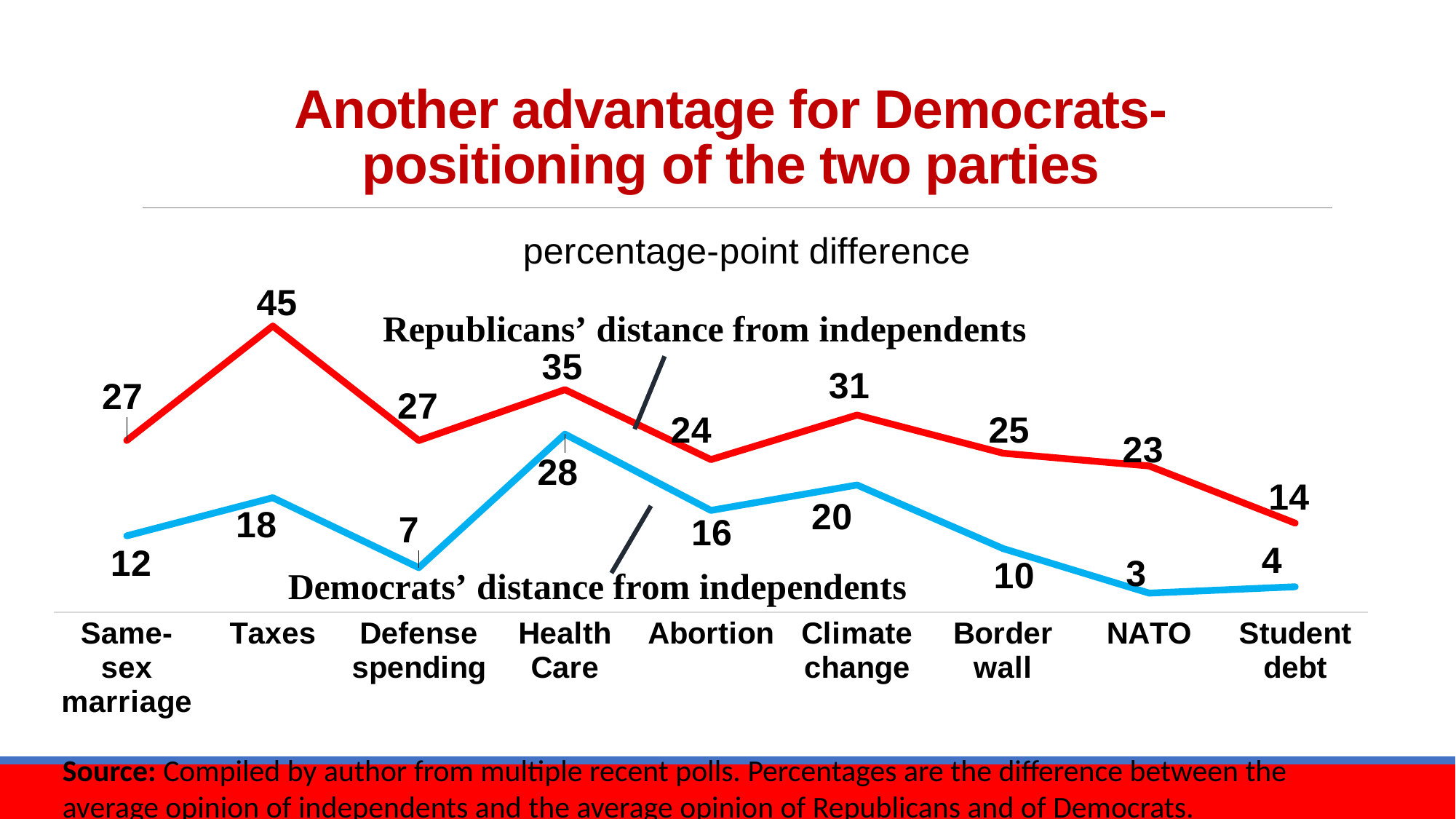

# Another advantage for Democrats- positioning of the two parties

### Chart: percentage-point difference

| Category | Republicans | Democrats |
|---|---|---|
| Same-sex marriage | 27.0 | 12.0 |
| Taxes | 45.0 | 18.0 |
| Defense spending | 27.0 | 7.0 |
| Health Care | 35.0 | 28.0 |
| Abortion | 24.0 | 16.0 |
| Climate change | 31.0 | 20.0 |
| Border wall | 25.0 | 10.0 |
| NATO | 23.0 | 3.0 |
| Student debt | 14.0 | 4.0 |
Source: Compiled by author from multiple recent polls. Percentages are the difference between the average opinion of independents and the average opinion of Republicans and of Democrats.